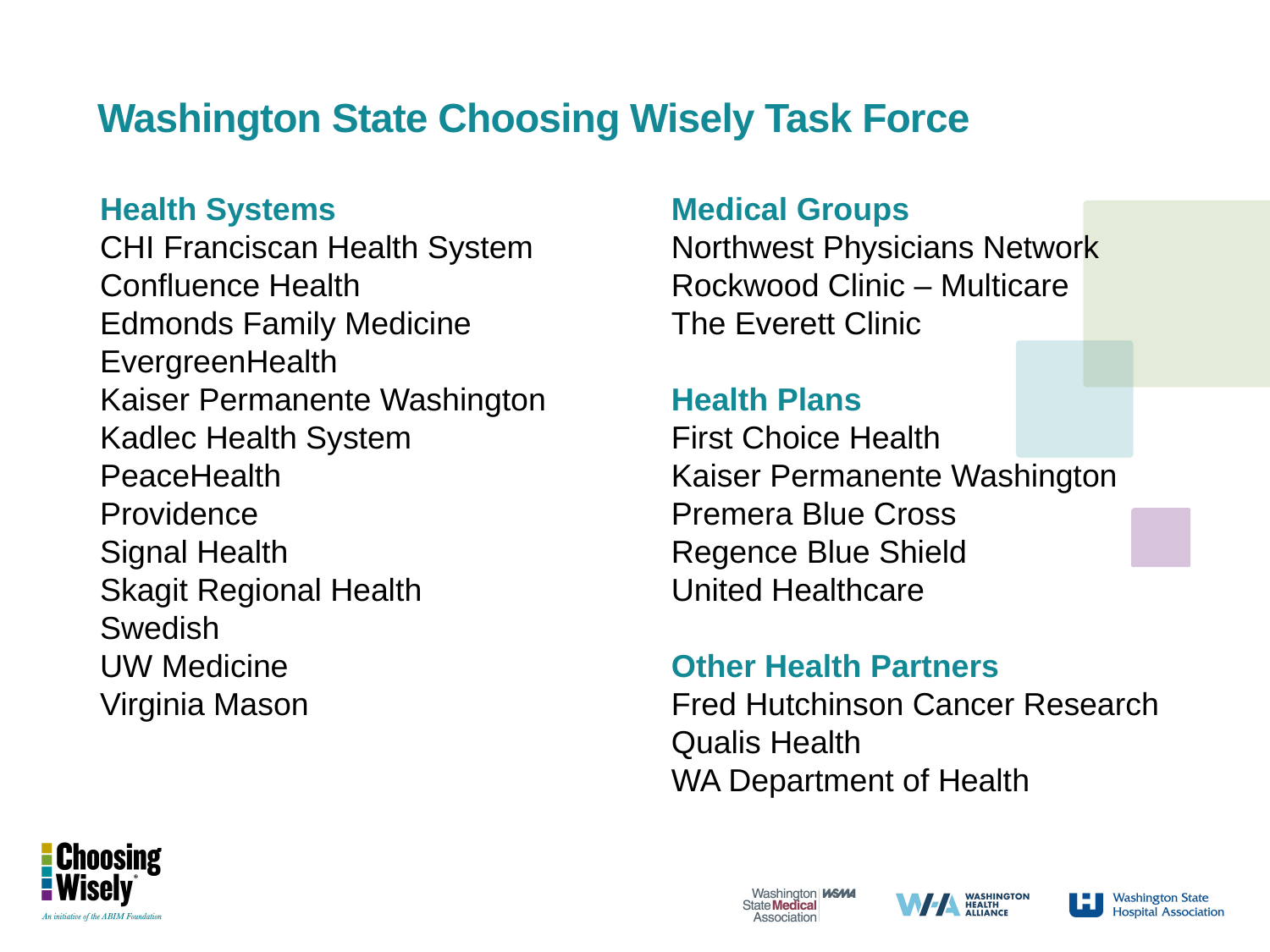

# Washington State Choosing Wisely Task Force
Health Systems
CHI Franciscan Health System
Confluence Health
Edmonds Family Medicine
EvergreenHealth
Kaiser Permanente Washington
Kadlec Health System
PeaceHealth
Providence
Signal Health
Skagit Regional Health
Swedish
UW Medicine
Virginia Mason

Medical Groups
Northwest Physicians Network
Rockwood Clinic – Multicare
The Everett Clinic

Health Plans
First Choice Health
Kaiser Permanente Washington
Premera Blue Cross
Regence Blue Shield
United Healthcare

Other Health Partners
Fred Hutchinson Cancer Research
Qualis Health
WA Department of Health